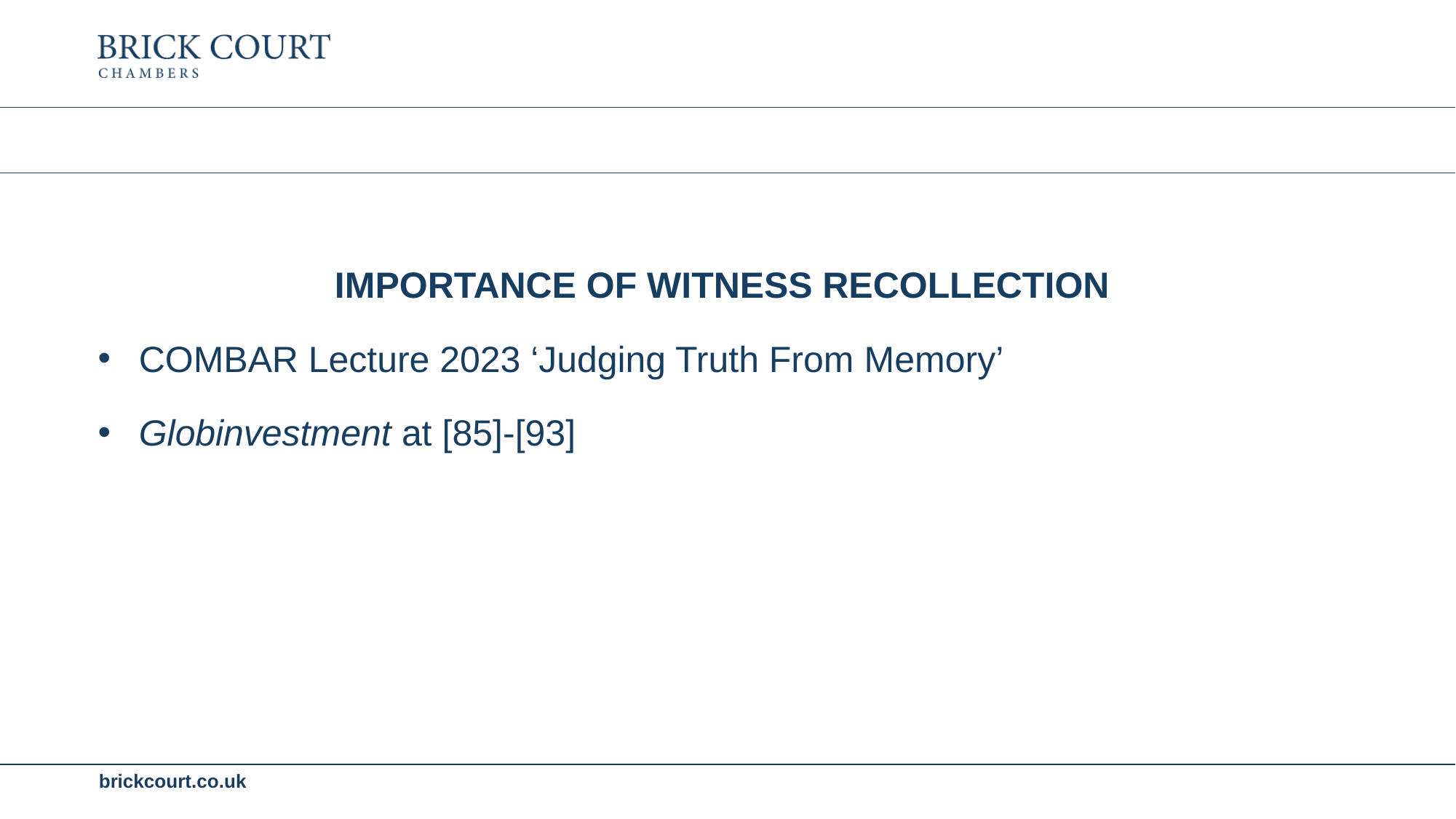

IMPORTANCE OF WITNESS RECOLLECTION
COMBAR Lecture 2023 ‘Judging Truth From Memory’
Globinvestment at [85]-[93]